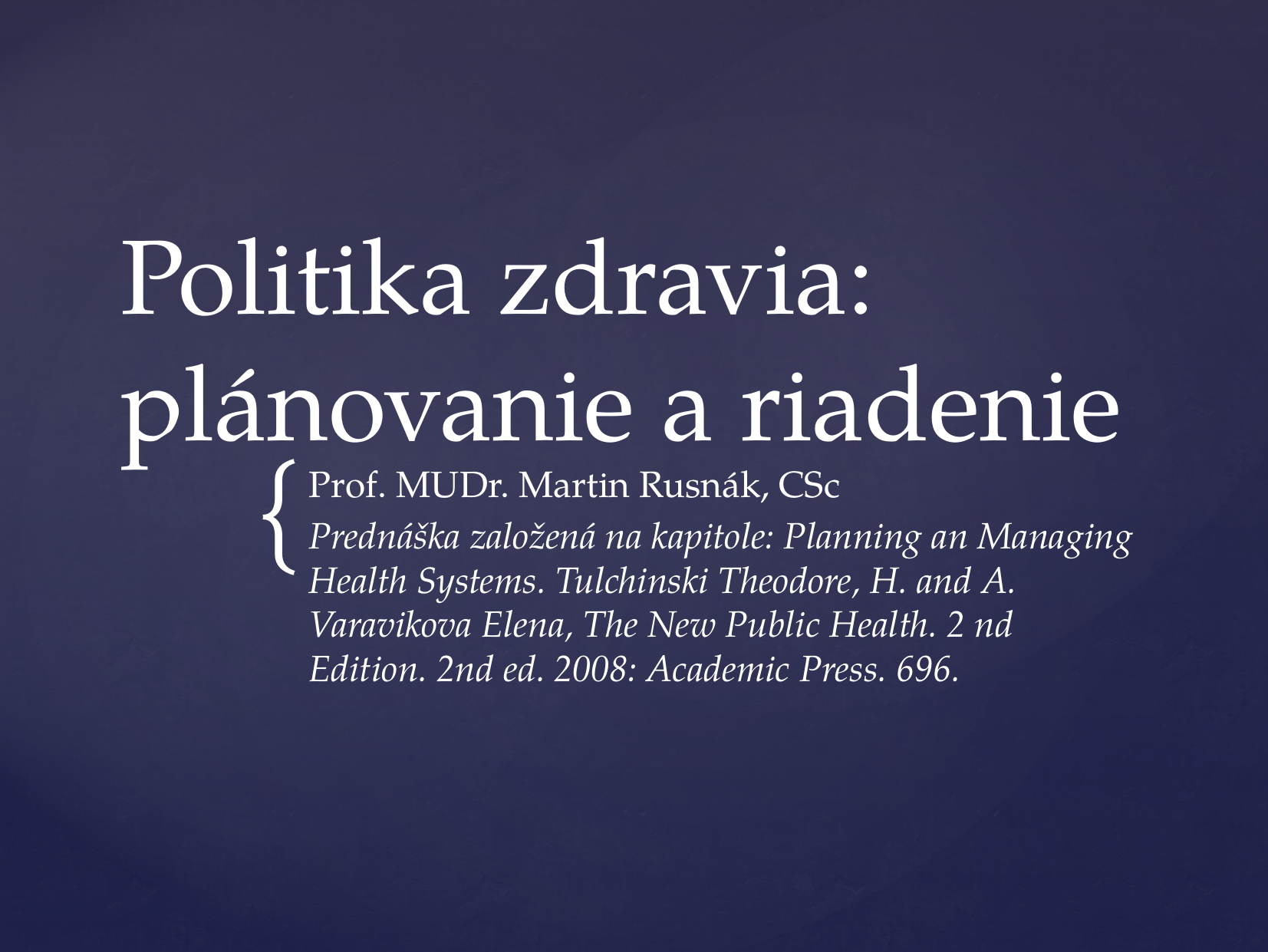

# Politika zdravia: plánovanie a riadenie
Prof. MUDr. Martin Rusnák, CSc
Prednáška založená na kapitole: Planning an Managing Health Systems. Tulchinski Theodore, H. and A. Varavikova Elena, The New Public Health. 2 nd  Edition. 2nd ed. 2008: Academic Press. 696.